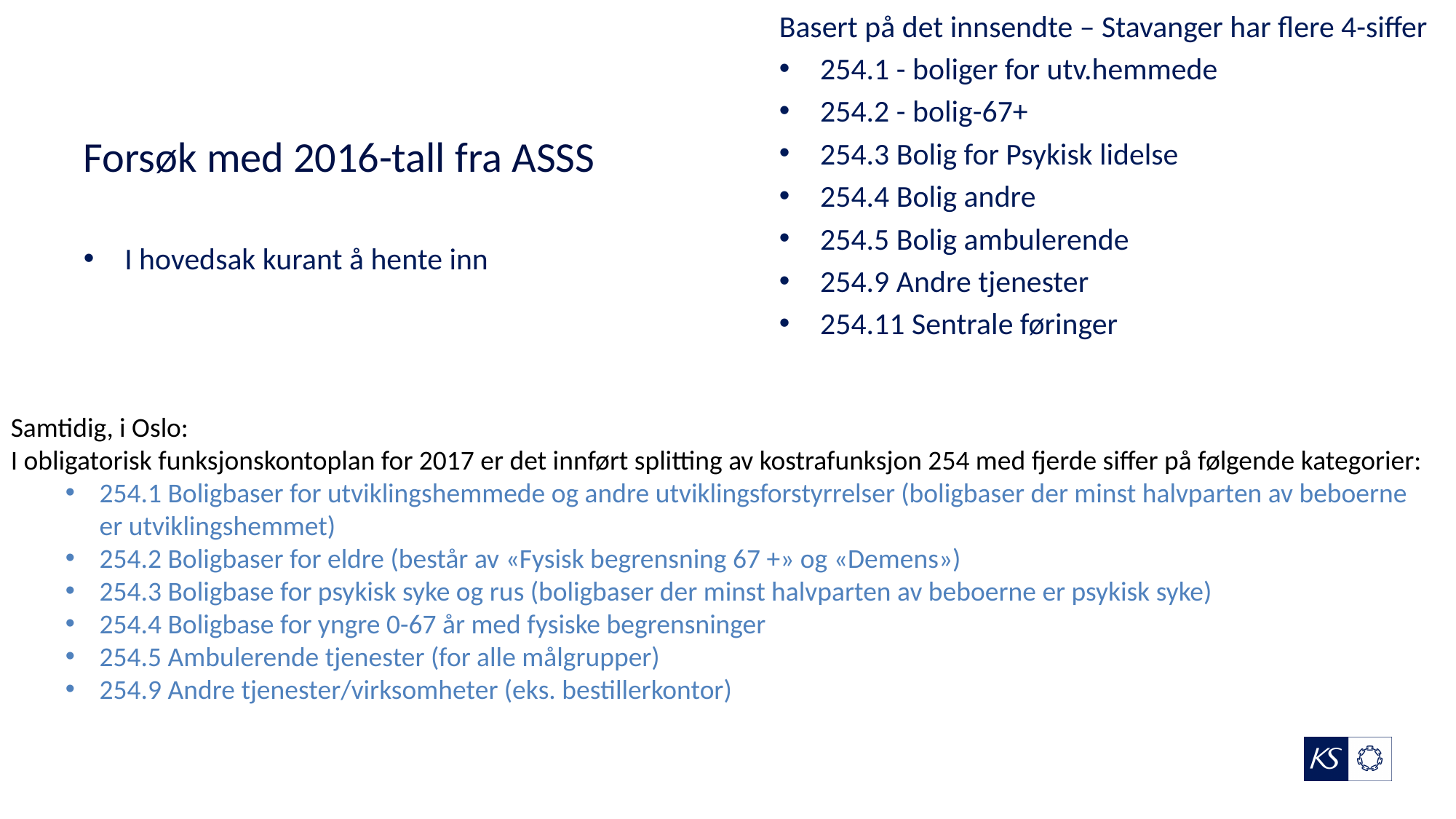

Basert på det innsendte – Stavanger har flere 4-siffer
254.1 - boliger for utv.hemmede
254.2 - bolig-67+
254.3 Bolig for Psykisk lidelse
254.4 Bolig andre
254.5 Bolig ambulerende
254.9 Andre tjenester
254.11 Sentrale føringer

# Forsøk med 2016-tall fra ASSS
I hovedsak kurant å hente inn
Samtidig, i Oslo:
I obligatorisk funksjonskontoplan for 2017 er det innført splitting av kostrafunksjon 254 med fjerde siffer på følgende kategorier:
254.1 Boligbaser for utviklingshemmede og andre utviklingsforstyrrelser (boligbaser der minst halvparten av beboerne er utviklingshemmet)
254.2 Boligbaser for eldre (består av «Fysisk begrensning 67 +» og «Demens»)
254.3 Boligbase for psykisk syke og rus (boligbaser der minst halvparten av beboerne er psykisk syke)
254.4 Boligbase for yngre 0-67 år med fysiske begrensninger
254.5 Ambulerende tjenester (for alle målgrupper)
254.9 Andre tjenester/virksomheter (eks. bestillerkontor)